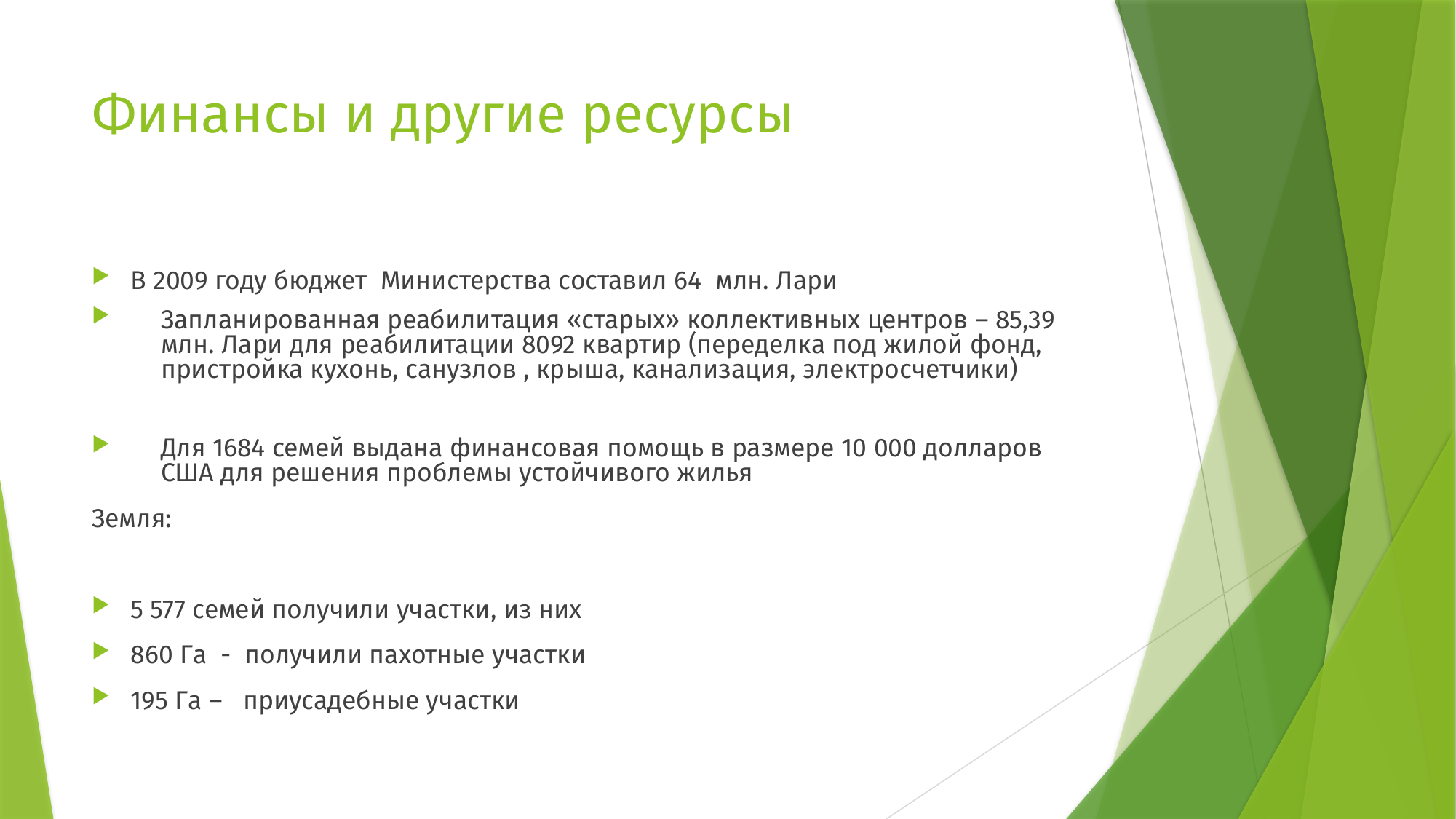

# Финансы и другие ресурсы
В 2009 году бюджет  Министерства составил 64  млн. Лари
Запланированная реабилитация «старых» коллективных центров – 85,39 млн. Лари для реабилитации 8092 квартир (переделка под жилой фонд, пристройка кухонь, санузлов , крыша, канализация, электросчетчики)

Для 1684 семей выдана финансовая помощь в размере 10 000 долларов США для решения проблемы устойчивого жилья
Земля:

5 577 семей получили участки, из них
860 Гa  -  получили пахотные участки
195 Гa –   приусадебные участки